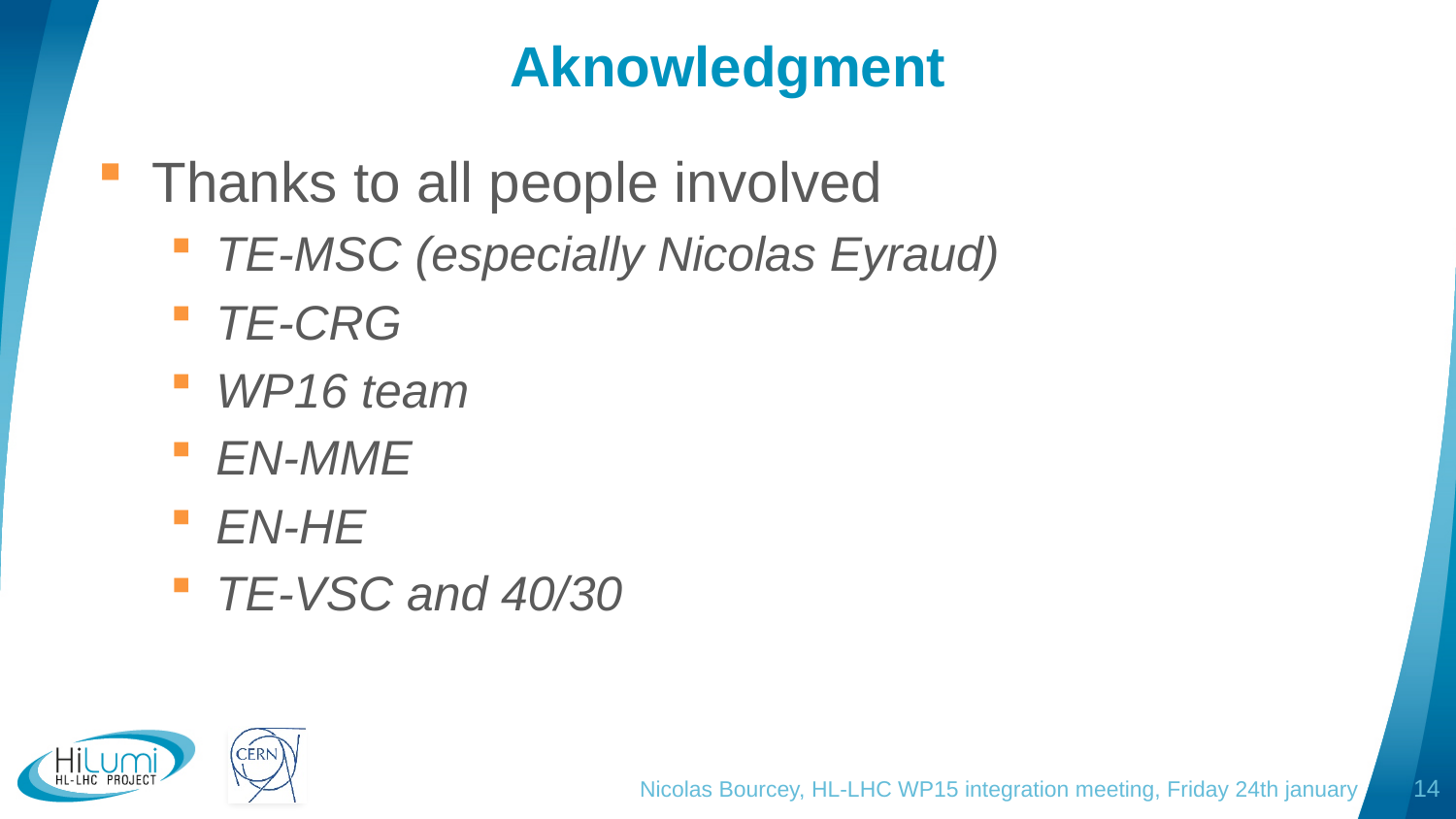

# Aknowledgment
Thanks to all people involved
TE-MSC (especially Nicolas Eyraud)
TE-CRG
WP16 team
EN-MME
EN-HE
TE-VSC and 40/30
Nicolas Bourcey, HL-LHC WP15 integration meeting, Friday 24th january
14